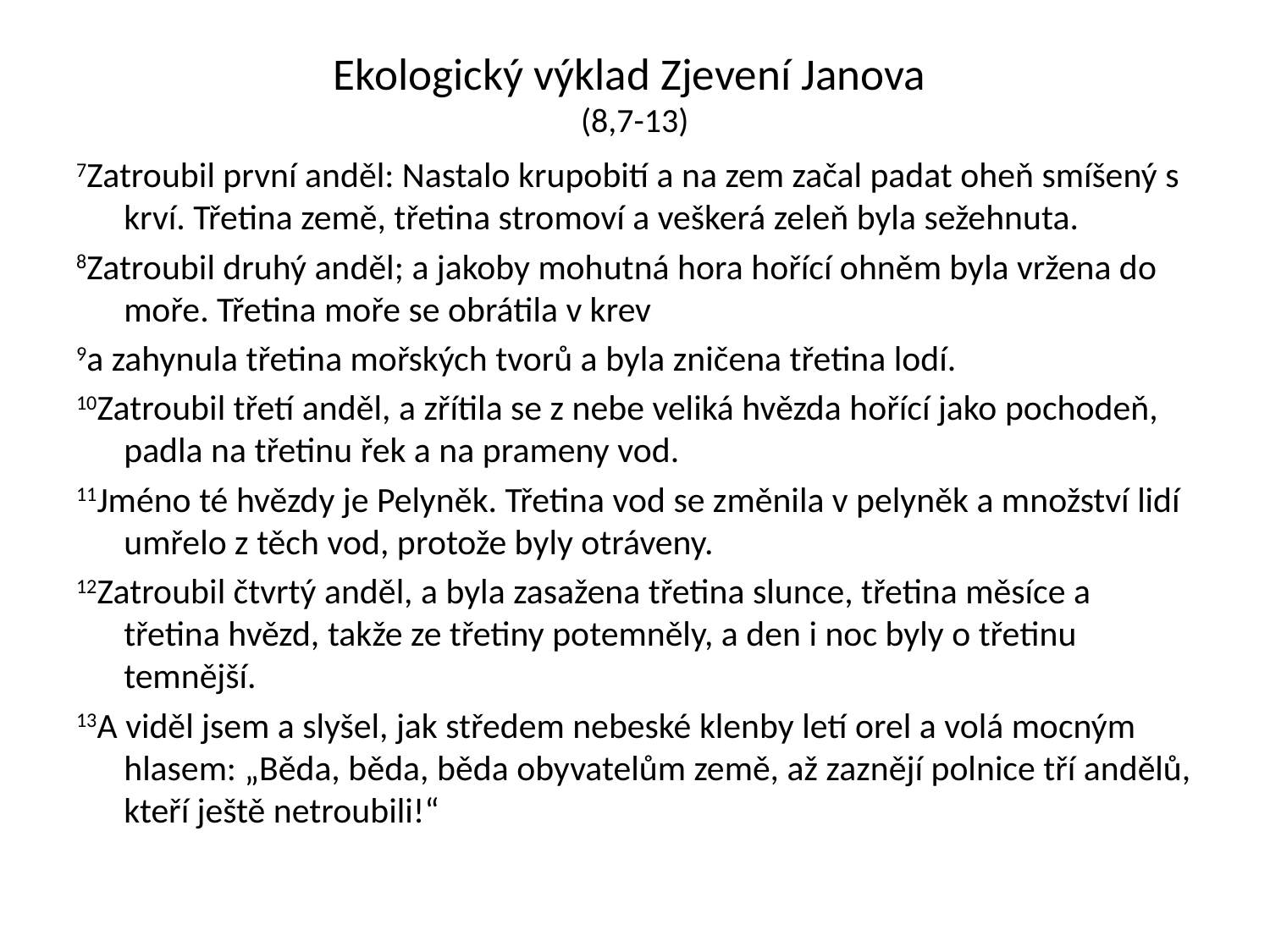

# Ekologický výklad Zjevení Janova (8,7-13)
7Zatroubil první anděl: Nastalo krupobití a na zem začal padat oheň smíšený s krví. Třetina země, třetina stromoví a veškerá zeleň byla sežehnuta.
8Zatroubil druhý anděl; a jakoby mohutná hora hořící ohněm byla vržena do moře. Třetina moře se obrátila v krev
9a zahynula třetina mořských tvorů a byla zničena třetina lodí.
10Zatroubil třetí anděl, a zřítila se z nebe veliká hvězda hořící jako pochodeň, padla na třetinu řek a na prameny vod.
11Jméno té hvězdy je Pelyněk. Třetina vod se změnila v pelyněk a množství lidí umřelo z těch vod, protože byly otráveny.
12Zatroubil čtvrtý anděl, a byla zasažena třetina slunce, třetina měsíce a třetina hvězd, takže ze třetiny potemněly, a den i noc byly o třetinu temnější.
13A viděl jsem a slyšel, jak středem nebeské klenby letí orel a volá mocným hlasem: „Běda, běda, běda obyvatelům země, až zaznějí polnice tří andělů, kteří ještě netroubili!“